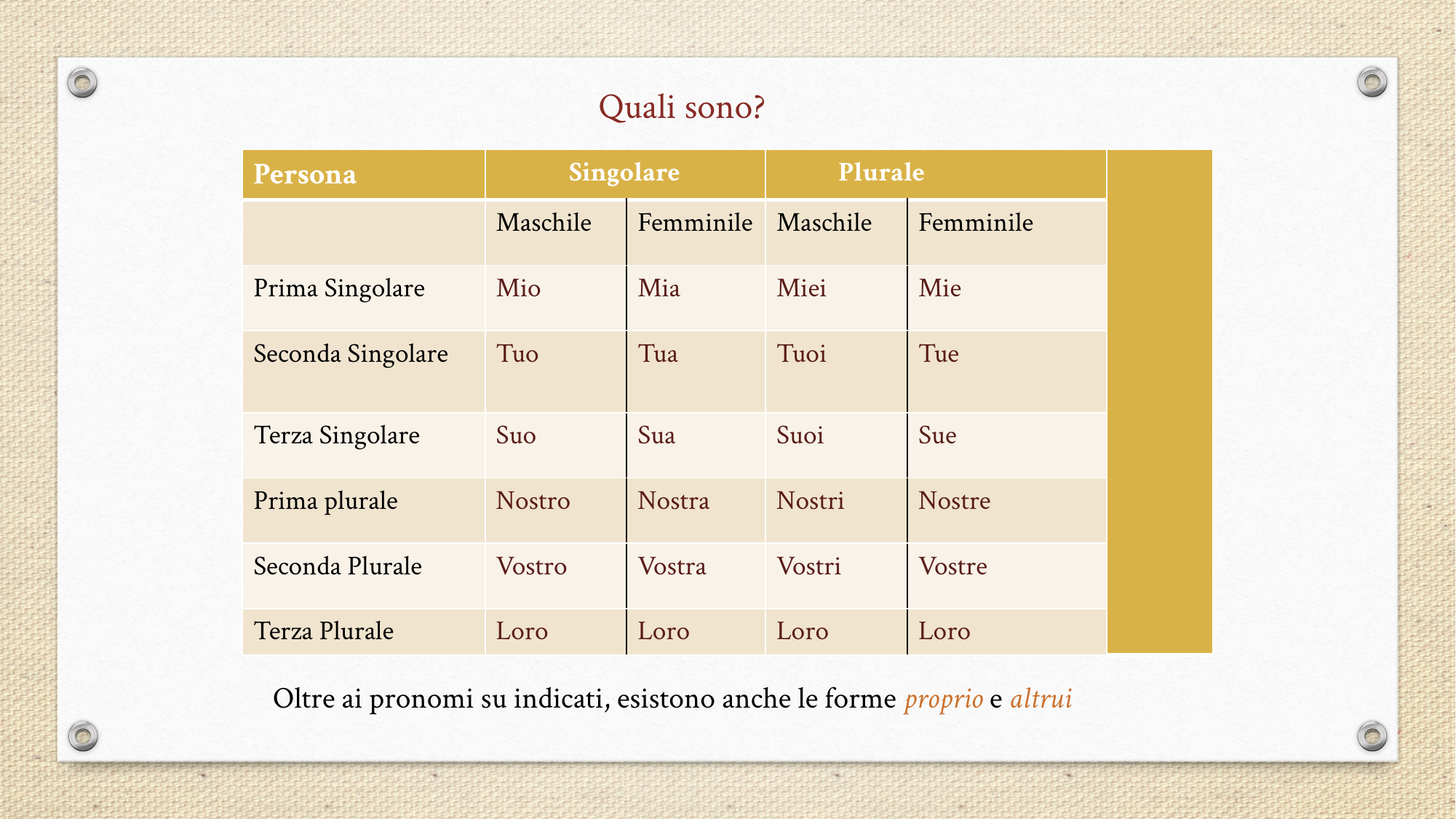

Quali sono?
| Persona | Singolare |  | Plurale |  |  |
| --- | --- | --- | --- | --- | --- |
|  | Maschile | Femminile | Maschile | Femminile |  |
| Prima Singolare | Mio | Mia | Miei | Mie |  |
| Seconda Singolare | Tuo | Tua | Tuoi | Tue |  |
| Terza Singolare | Suo | Sua | Suoi | Sue |  |
| Prima plurale | Nostro | Nostra | Nostri | Nostre |  |
| Seconda Plurale | Vostro | Vostra | Vostri | Vostre |  |
| Terza Plurale | Loro | Loro | Loro | Loro |  |
Oltre ai pronomi su indicati, esistono anche le forme proprio e altrui